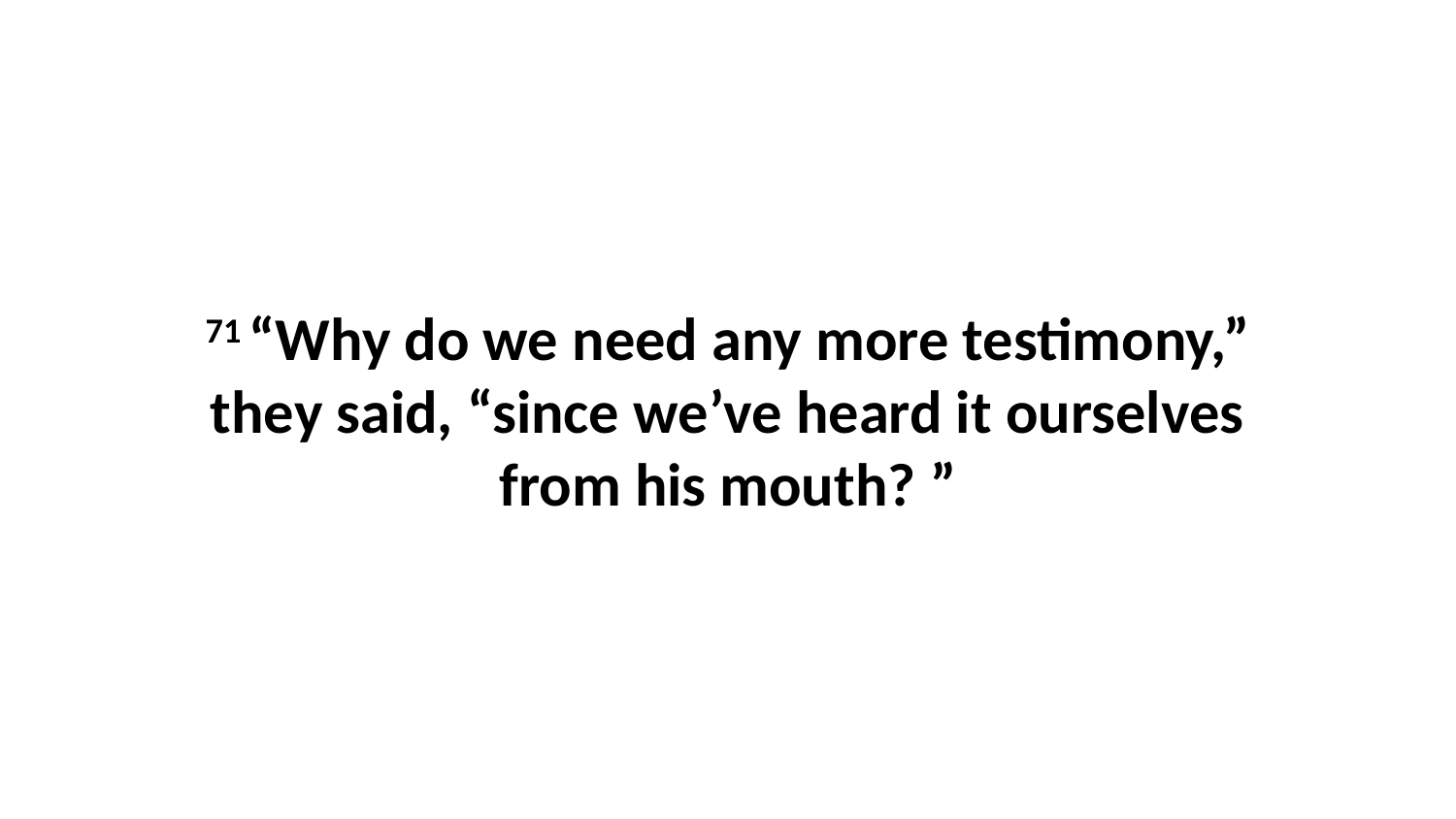

71 “Why do we need any more testimony,” they said, “since we’ve heard it ourselves from his mouth? ”